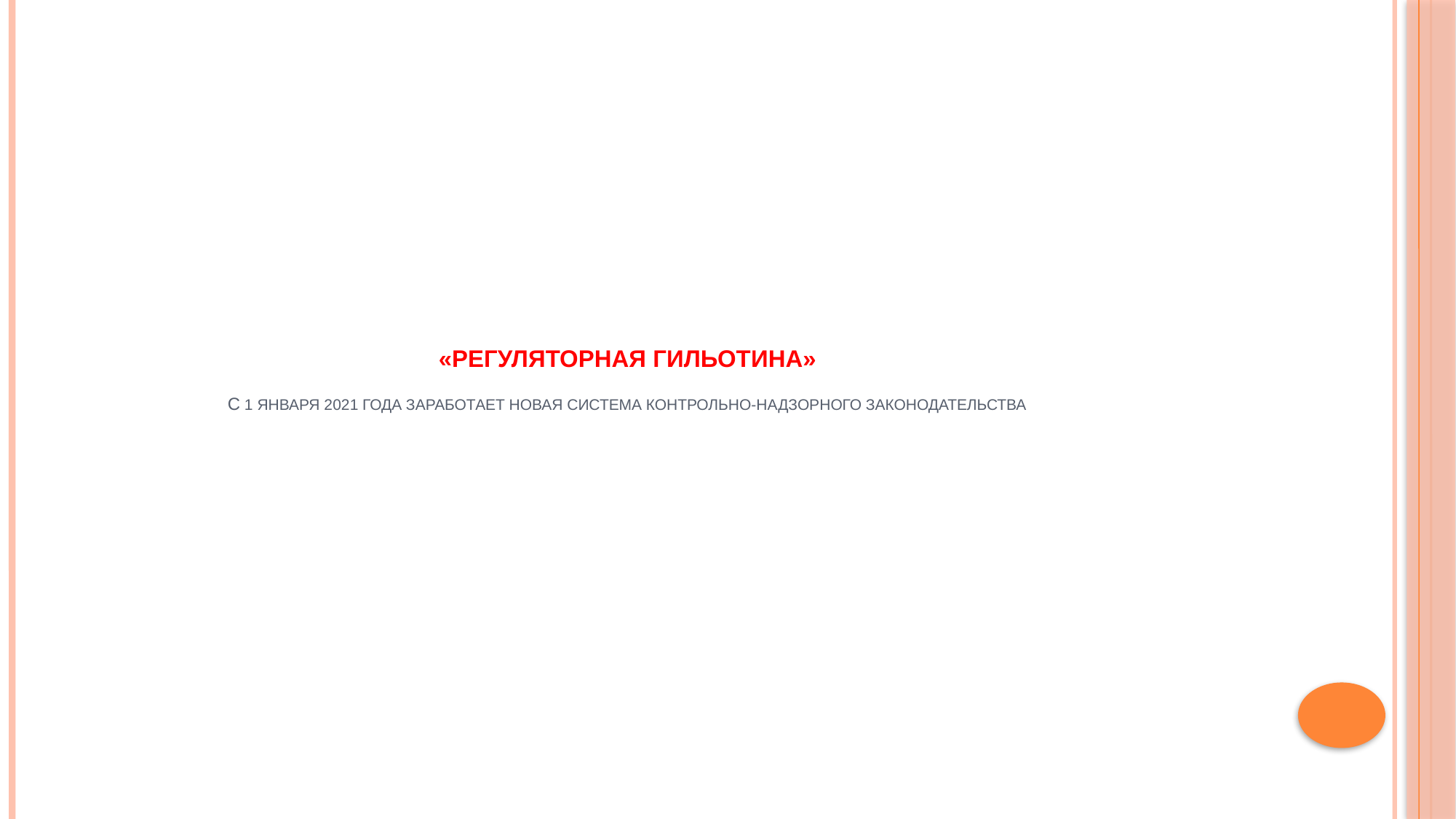

«Регуляторная гильотина»
с 1 января 2021 года заработает новая система контрольно-надзорного законодательства